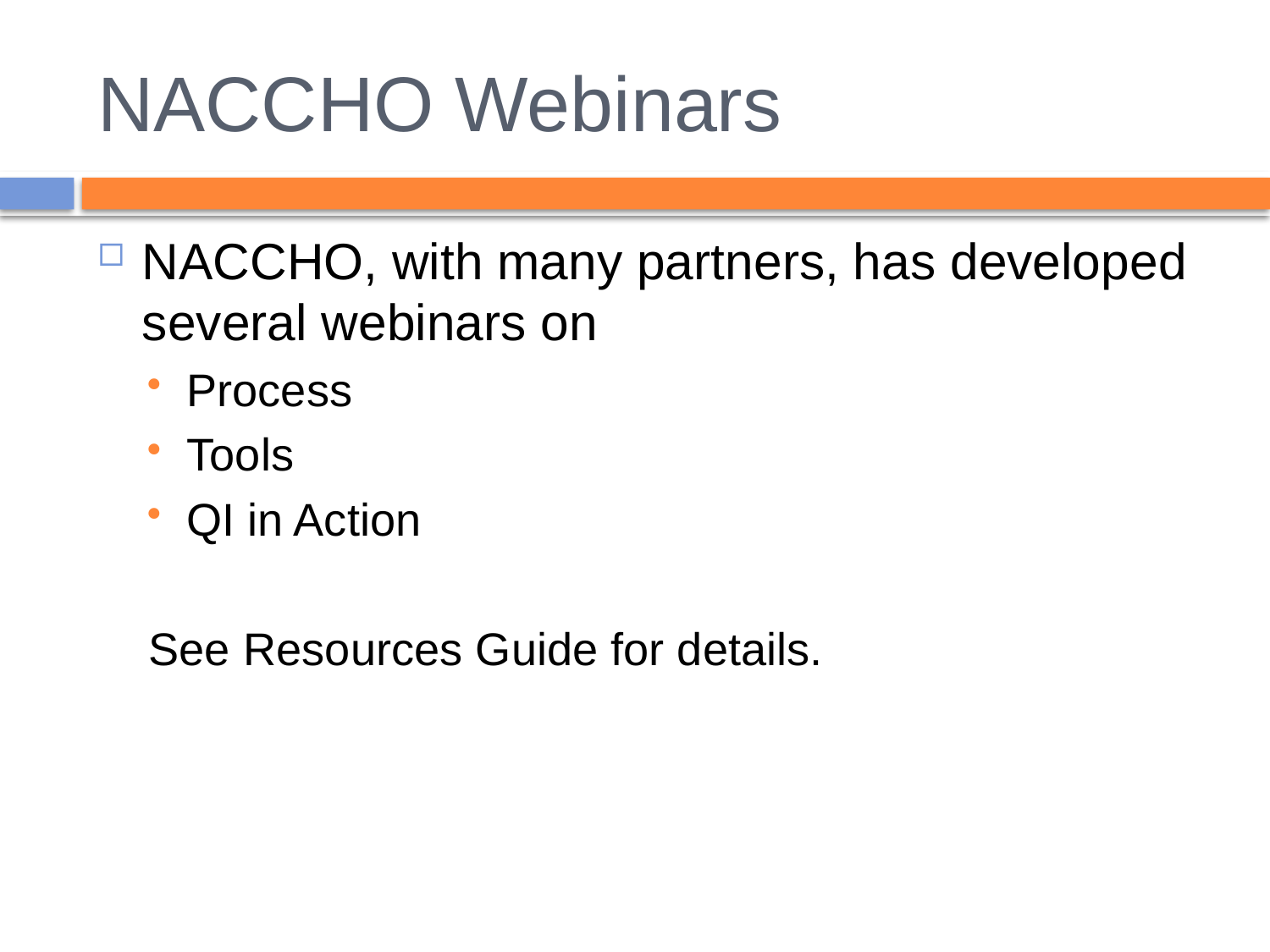

# NACCHO Webinars
NACCHO, with many partners, has developed several webinars on
Process
Tools
QI in Action

See Resources Guide for details.